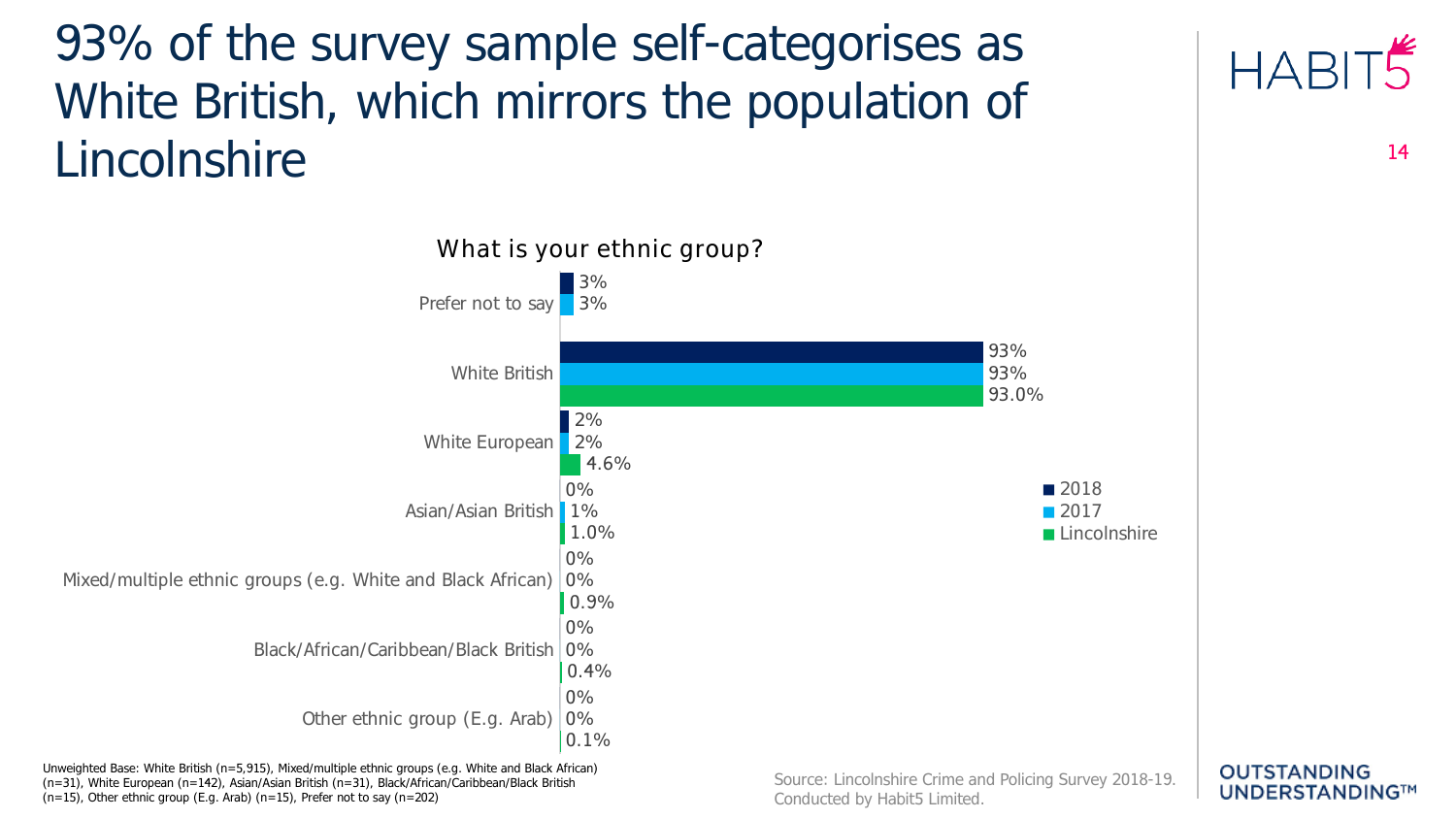

93% of the survey sample self-categorises as White British, which mirrors the population of Lincolnshire
14
What is your ethnic group?

### Chart

| Category | Lincolnshire | 2017 | 2018 |
|---|---|---|---|
| Other ethnic group (E.g. Arab) | 0.001 | 0.0 | 0.0 |
| Black/African/Caribbean/Black British | 0.004 | 0.0 | 0.0 |
| Mixed/multiple ethnic groups (e.g. White and Black African) | 0.009 | 0.0 | 0.0 |
| Asian/Asian British | 0.01 | 0.01 | 0.0 |
| White European | 0.046 | 0.02 | 0.02 |
| White British | 0.93 | 0.93 | 0.93 |
| Prefer not to say | None | 0.03 | 0.03 |
Unweighted Base: White British (n=5,915), Mixed/multiple ethnic groups (e.g. White and Black African) (n=31), White European (n=142), Asian/Asian British (n=31), Black/African/Caribbean/Black British (n=15), Other ethnic group (E.g. Arab) (n=15), Prefer not to say (n=202)
Source: Lincolnshire Crime and Policing Survey 2018-19. Conducted by Habit5 Limited.